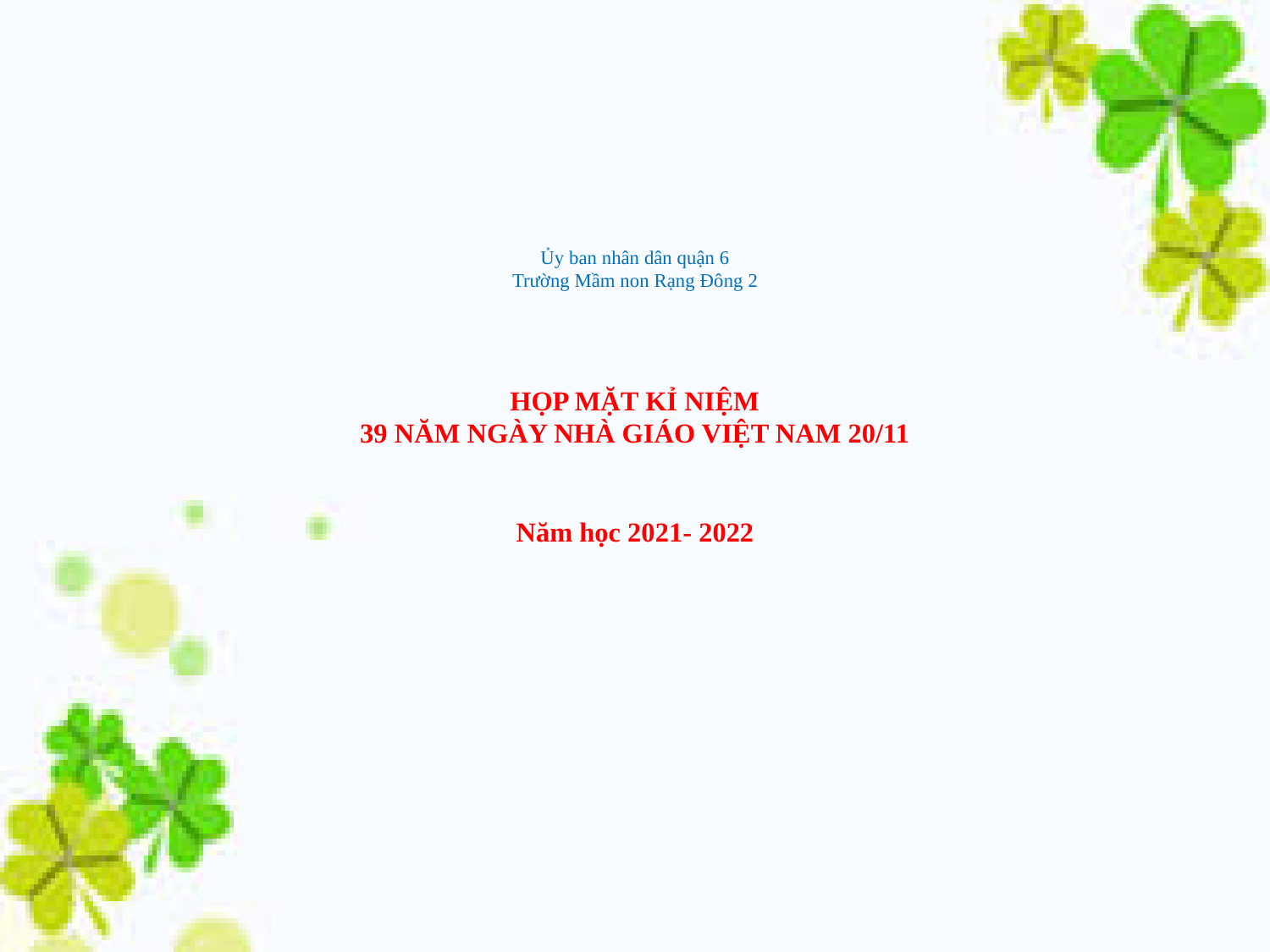

# Ủy ban nhân dân quận 6 Trường Mầm non Rạng Đông 2 HỌP MẶT KỈ NIỆM 39 NĂM NGÀY NHÀ GIÁO VIỆT NAM 20/11 Năm học 2021- 2022